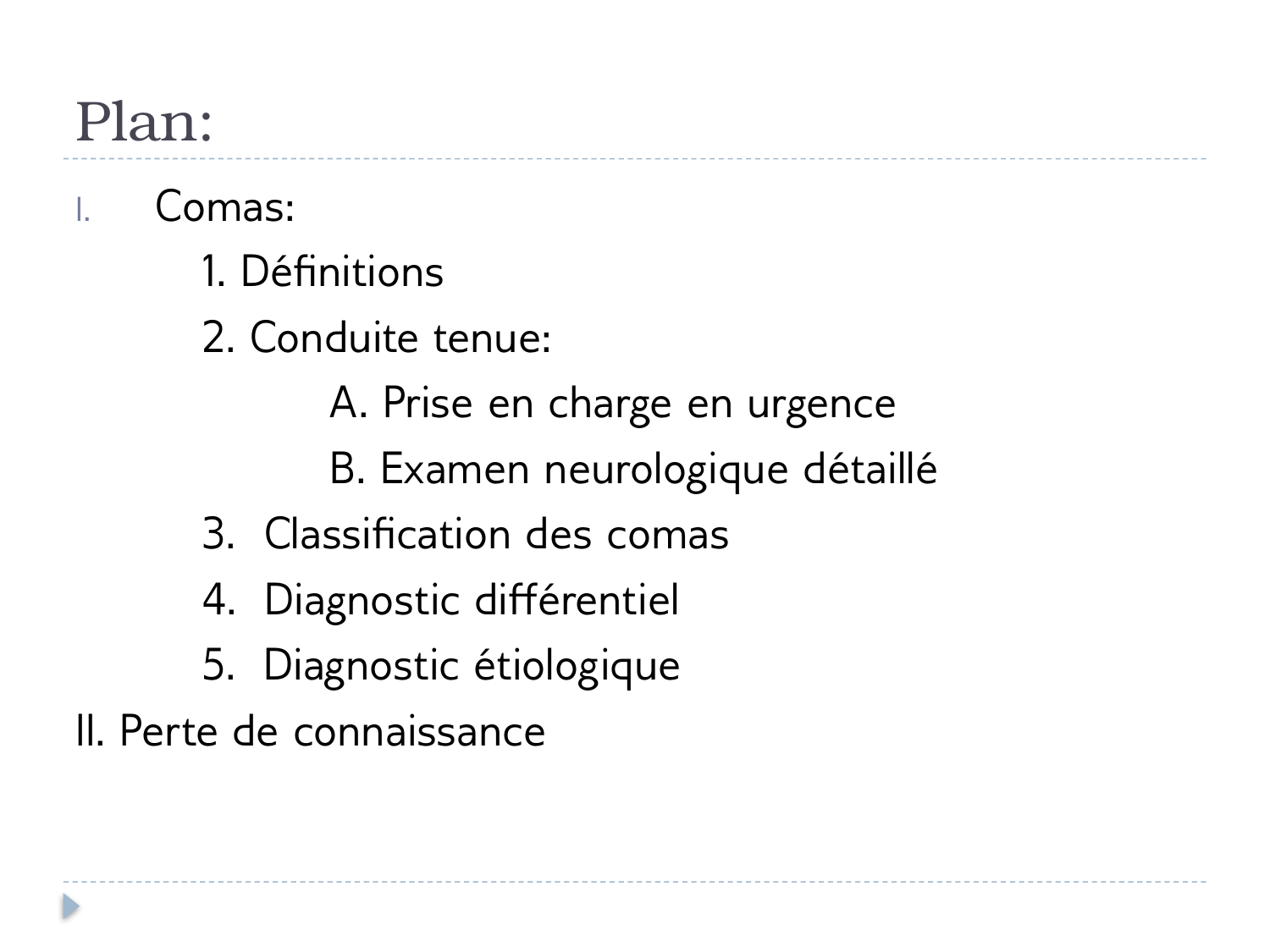

# Plan:
Comas:
	1. Définitions
	2. Conduite tenue:
		A. Prise en charge en urgence
		B. Examen neurologique détaillé
	3.  Classification des comas
	4.  Diagnostic différentiel
	5.  Diagnostic étiologique
II. Perte de connaissance